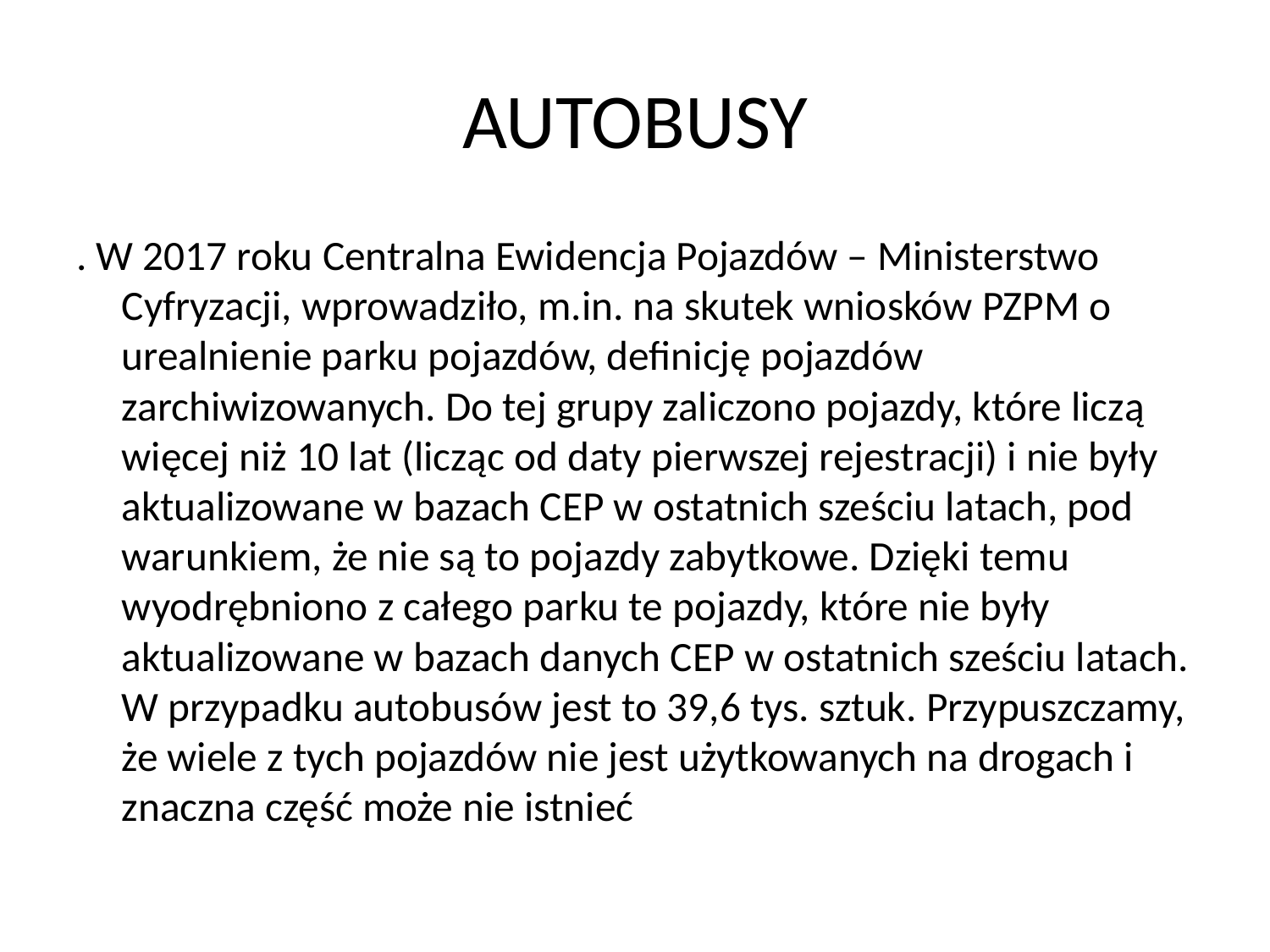

# AUTOBUSY
. W 2017 roku Centralna Ewidencja Pojazdów – Ministerstwo Cyfryzacji, wprowadziło, m.in. na skutek wniosków PZPM o urealnienie parku pojazdów, definicję pojazdów zarchiwizowanych. Do tej grupy zaliczono pojazdy, które liczą więcej niż 10 lat (licząc od daty pierwszej rejestracji) i nie były aktualizowane w bazach CEP w ostatnich sześciu latach, pod warunkiem, że nie są to pojazdy zabytkowe. Dzięki temu wyodrębniono z całego parku te pojazdy, które nie były aktualizowane w bazach danych CEP w ostatnich sześciu latach. W przypadku autobusów jest to 39,6 tys. sztuk. Przypuszczamy, że wiele z tych pojazdów nie jest użytkowanych na drogach i znaczna część może nie istnieć